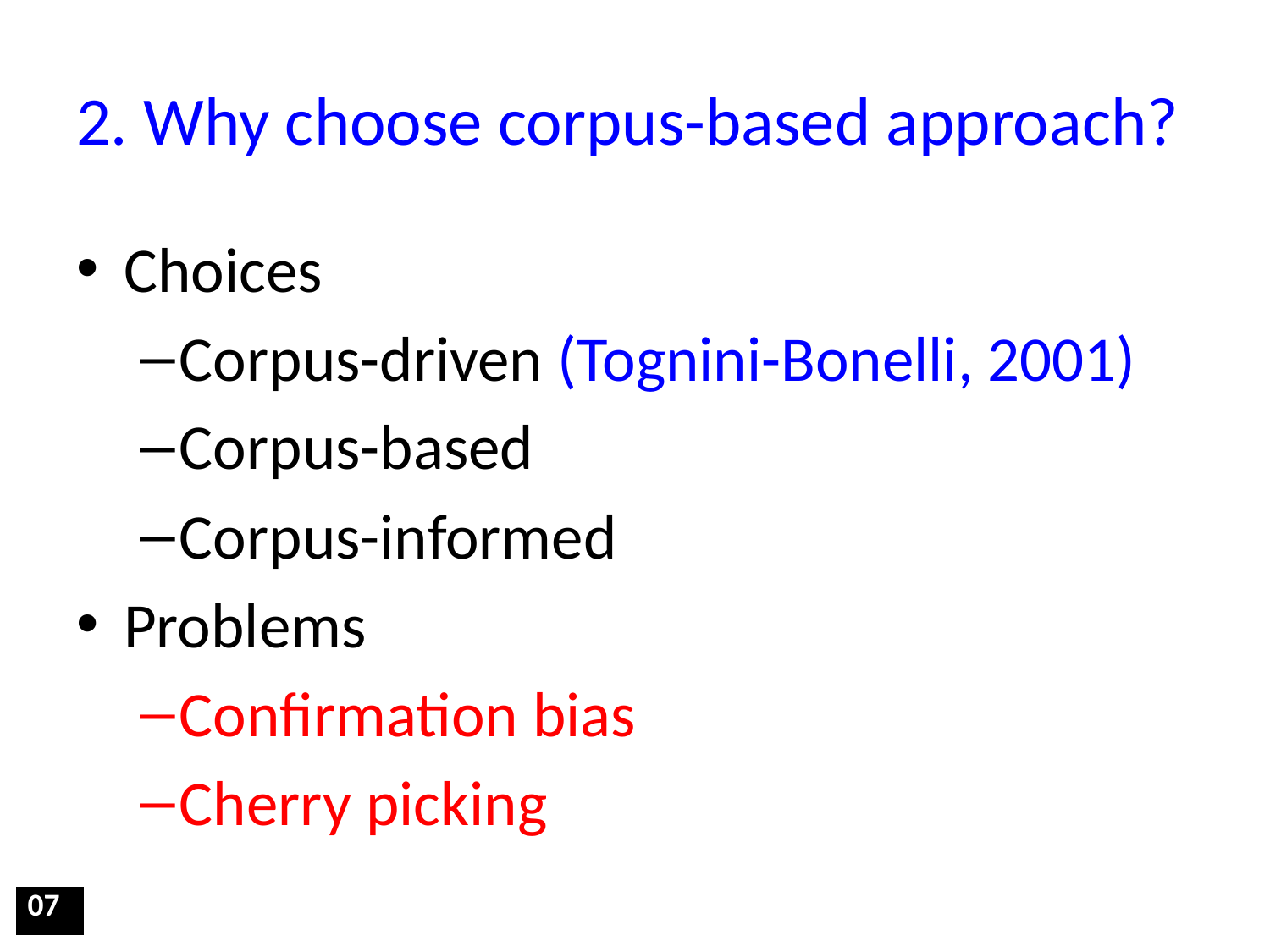

# 2. Why choose corpus-based approach?
Choices
Corpus-driven (Tognini-Bonelli, 2001)
Corpus-based
Corpus-informed
Problems
Confirmation bias
Cherry picking

| 07 |
| --- |